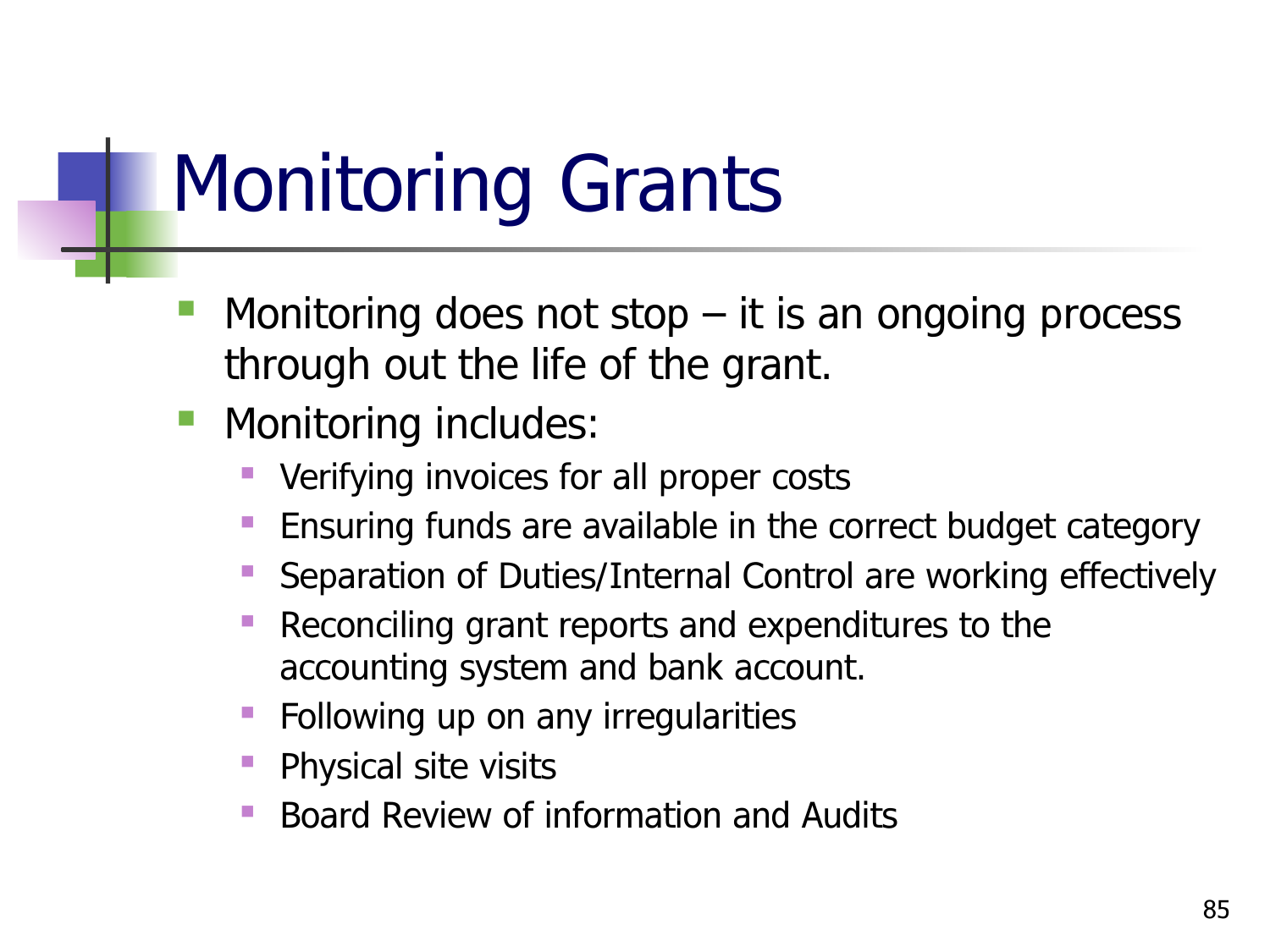

# Monitoring Grants
Monitoring does not stop – it is an ongoing process through out the life of the grant.
Monitoring includes:
Verifying invoices for all proper costs
Ensuring funds are available in the correct budget category
Separation of Duties/Internal Control are working effectively
Reconciling grant reports and expenditures to the accounting system and bank account.
Following up on any irregularities
Physical site visits
Board Review of information and Audits
85